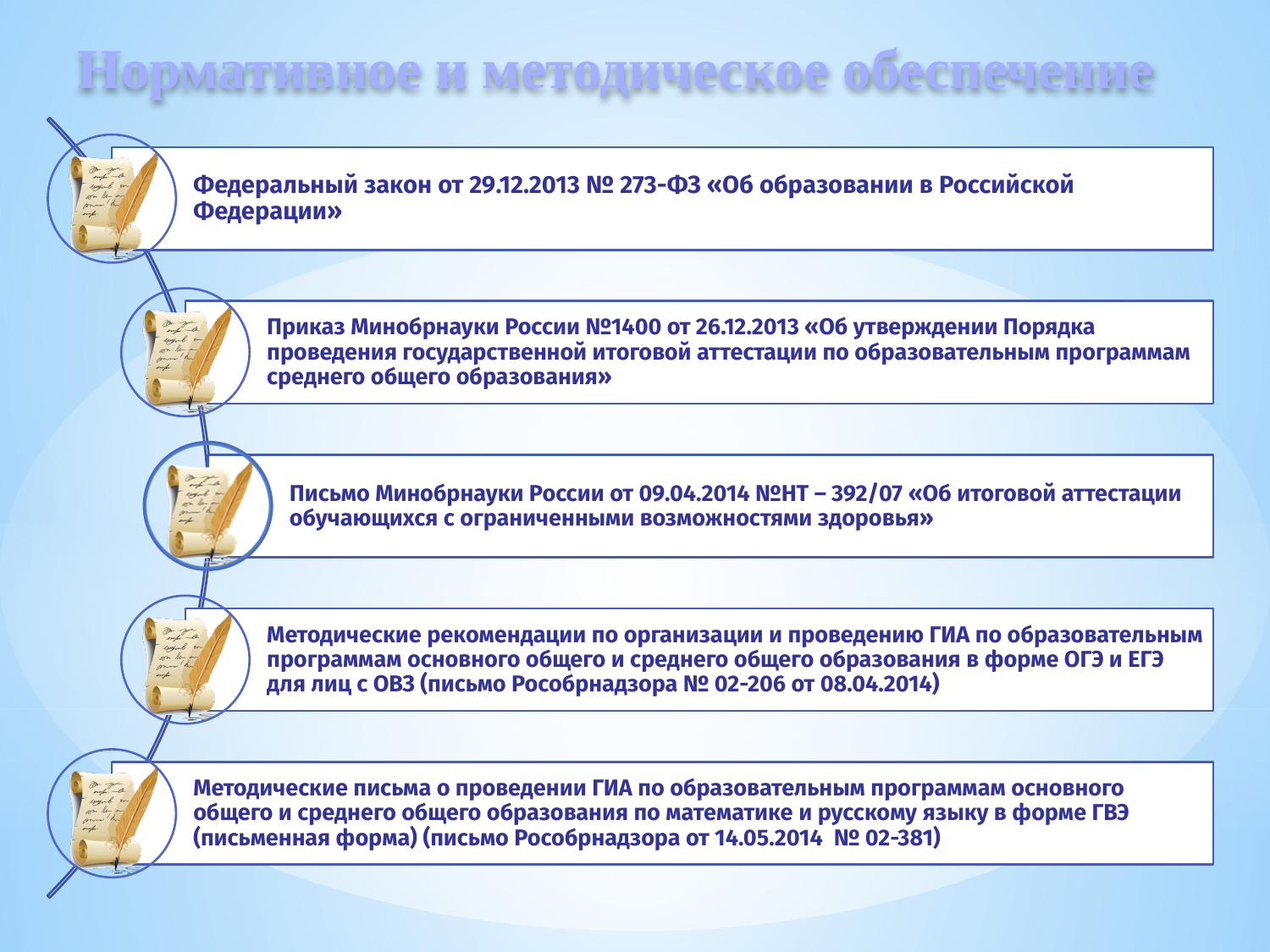

Нормативное и методическое обеспечение
Федеральный закон от 29.12.2013 № 273-ФЗ «Об образовании в Российской Федерации»
Приказ Минобрнауки России №1400 от 26.12.2013 «Об утверждении Порядка проведения государственной итоговой аттестации по образовательным программам среднего общего образования»
Письмо Минобрнауки России от 09.04.2014 №НТ – 392/07 «Об итоговой аттестации обучающихся с ограниченными возможностями здоровья»
Методические рекомендации по организации и проведению ГИА по образовательным программам основного общего и среднего общего образования в форме ОГЭ и ЕГЭ  для лиц с ОВЗ (письмо Рособрнадзора № 02-206 от 08.04.2014)
Методические письма о проведении ГИА по образовательным программам основного общего и среднего общего образования по математике и русскому языку в форме ГВЭ (письменная форма) (письмо Рособрнадзора от 14.05.2014  № 02-381)